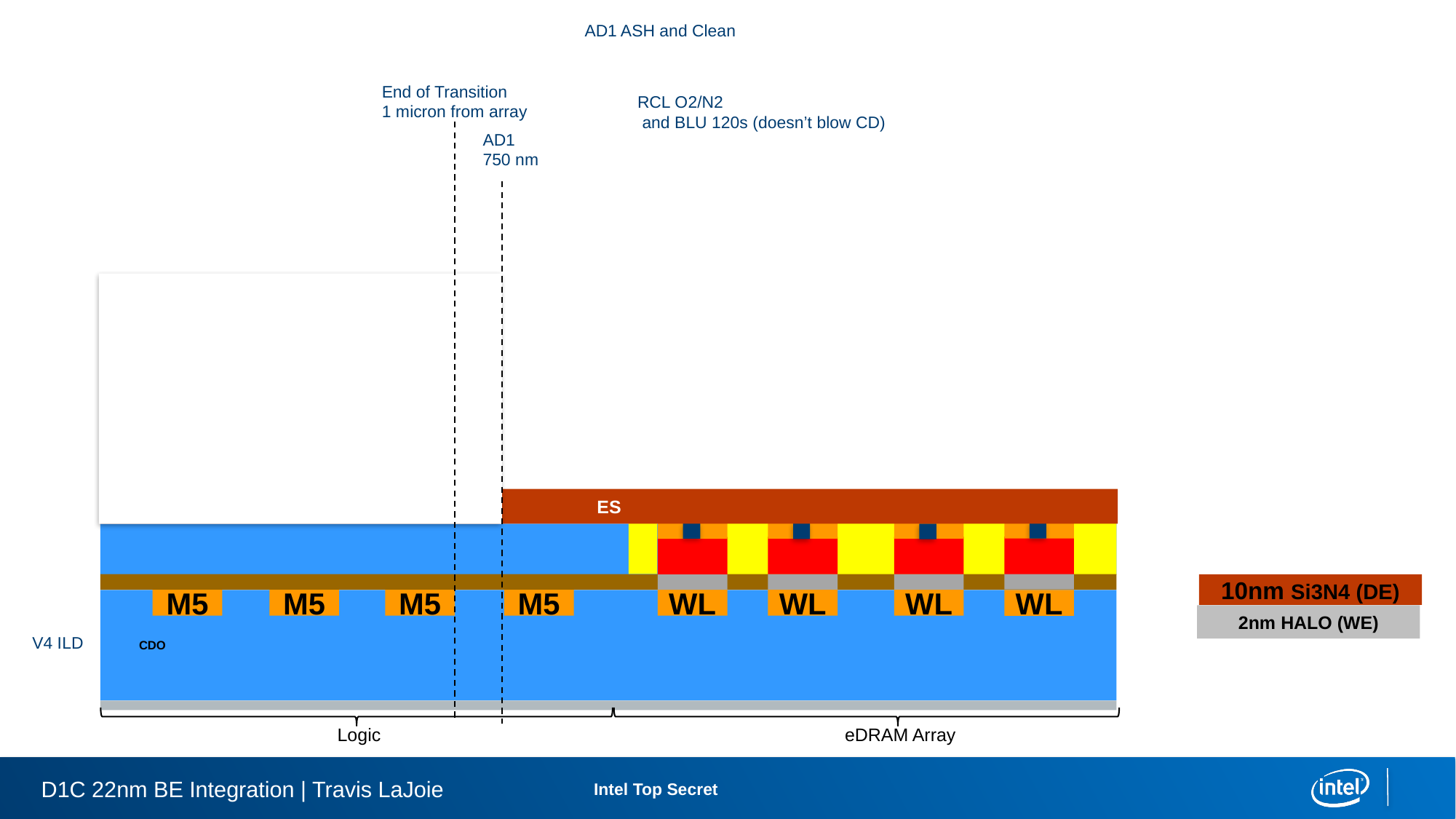

AD1 ASH and Clean
End of Transition
1 micron from array
RCL O2/N2
 and BLU 120s (doesn’t blow CD)
AD1
750 nm

ES

10nm Si3N4 (DE)
M5
WL
WL
WL
M5
M5
M5

WL
2nm HALO (WE)
V4 ILD
CDO

Logic
eDRAM Array